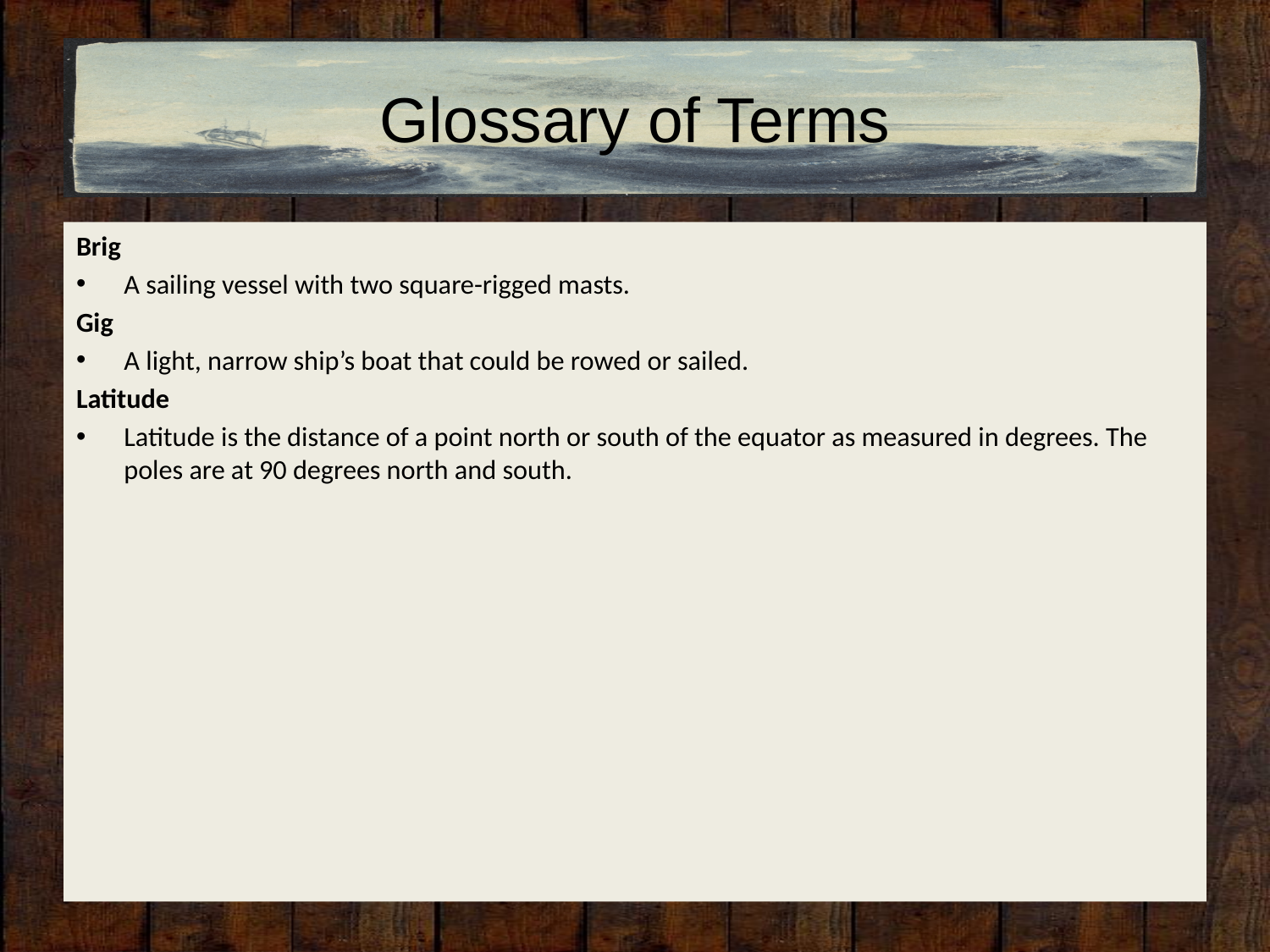

# Glossary of Terms
Brig
A sailing vessel with two square-rigged masts.
Gig
A light, narrow ship’s boat that could be rowed or sailed.
Latitude
Latitude is the distance of a point north or south of the equator as measured in degrees. The poles are at 90 degrees north and south.